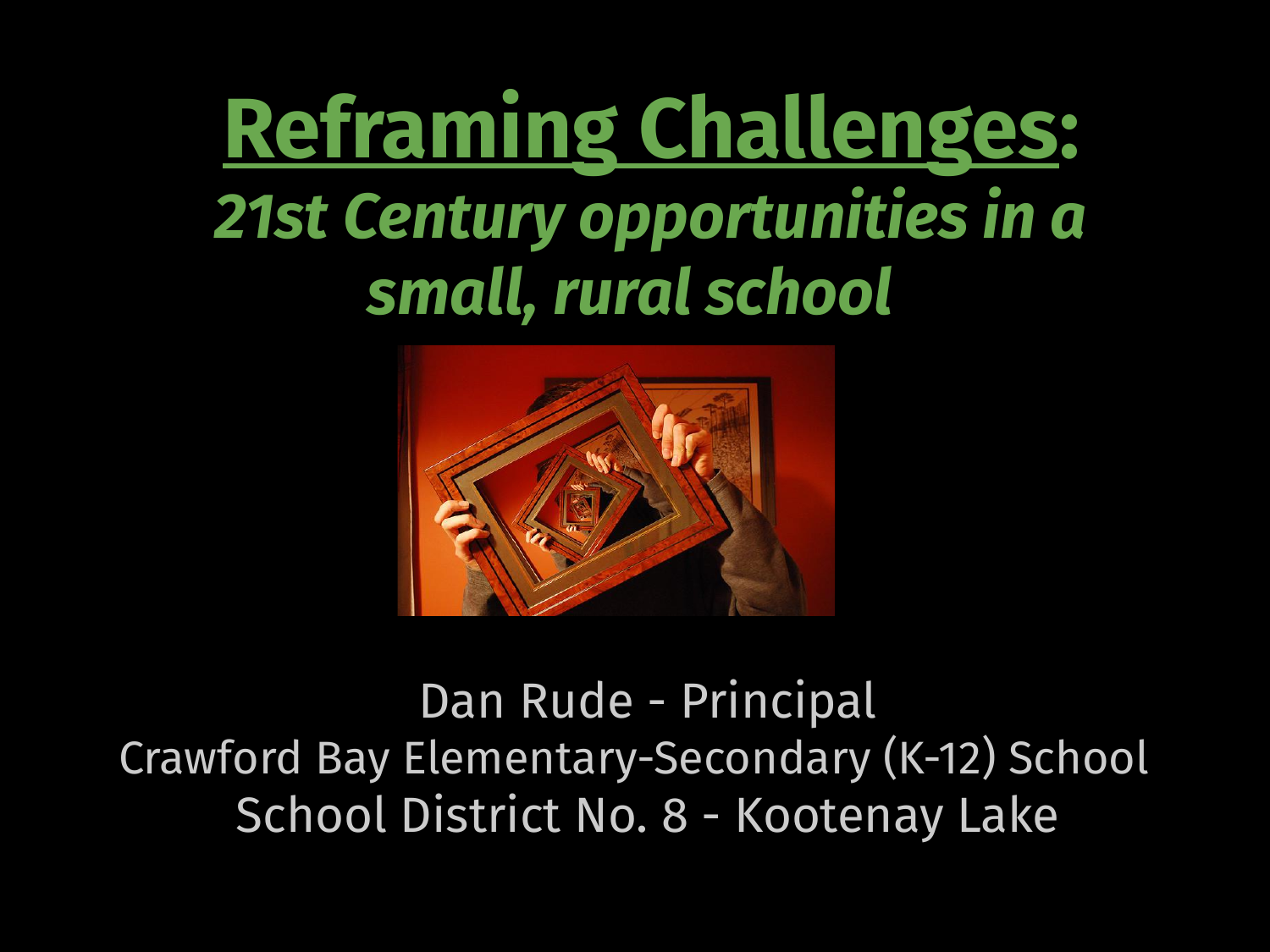

# Reframing Challenges:
21st Century opportunities in a small, rural school

Dan Rude - Principal
Crawford Bay Elementary-Secondary (K-12) School
School District No. 8 - Kootenay Lake